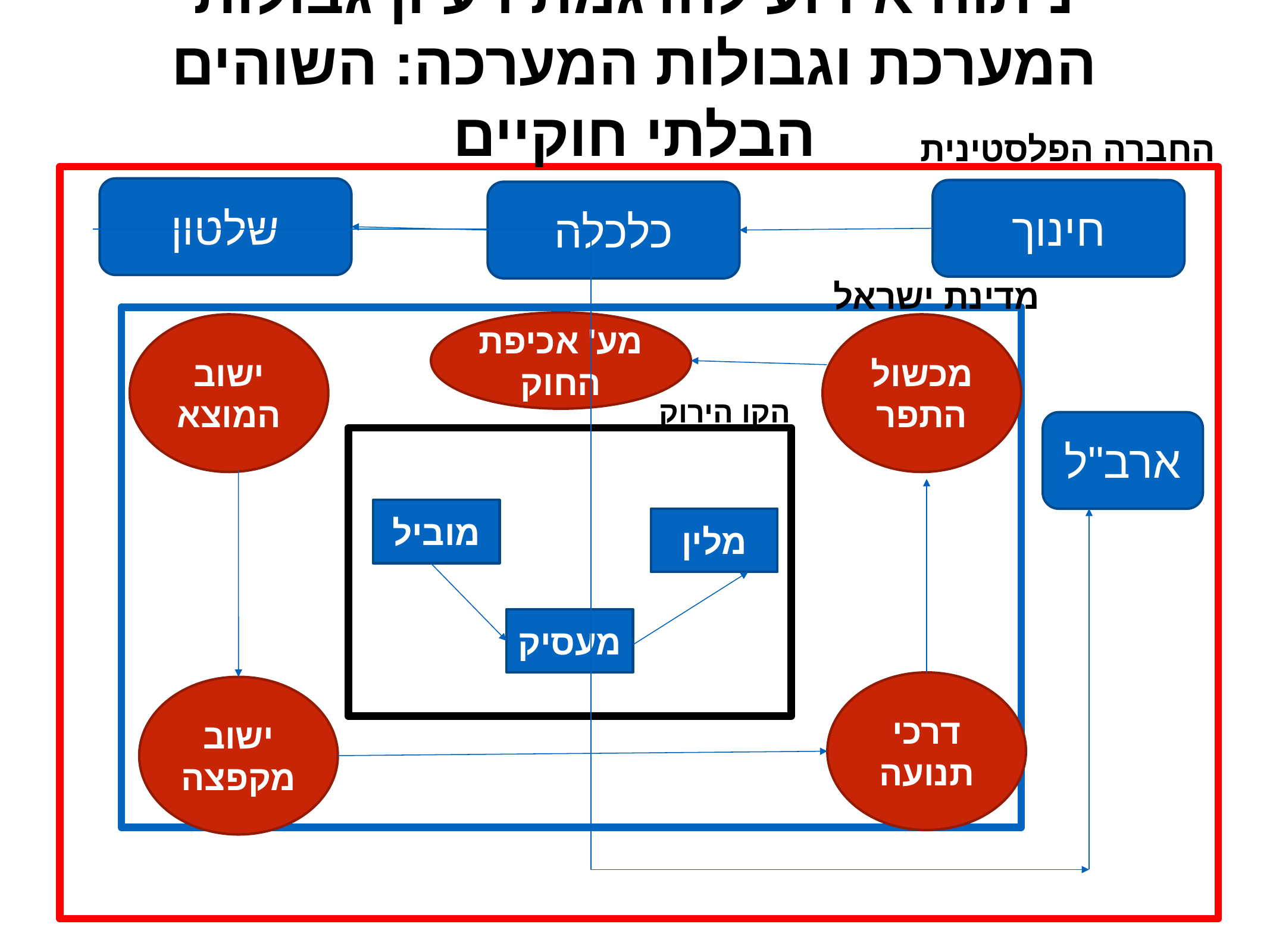

# ניתוח אירוע להדגמת רעיון גבולות המערכת וגבולות המערכה: השוהים הבלתי חוקיים
החברה הפלסטינית

שלטון
חינוך
כלכלה
מדינת ישראל

מע' אכיפת החוק
ישוב המוצא
מכשול התפר
הקו הירוק
ארב"ל

מוביל
מלין
מעסיק
דרכי תנועה
ישוב מקפצה